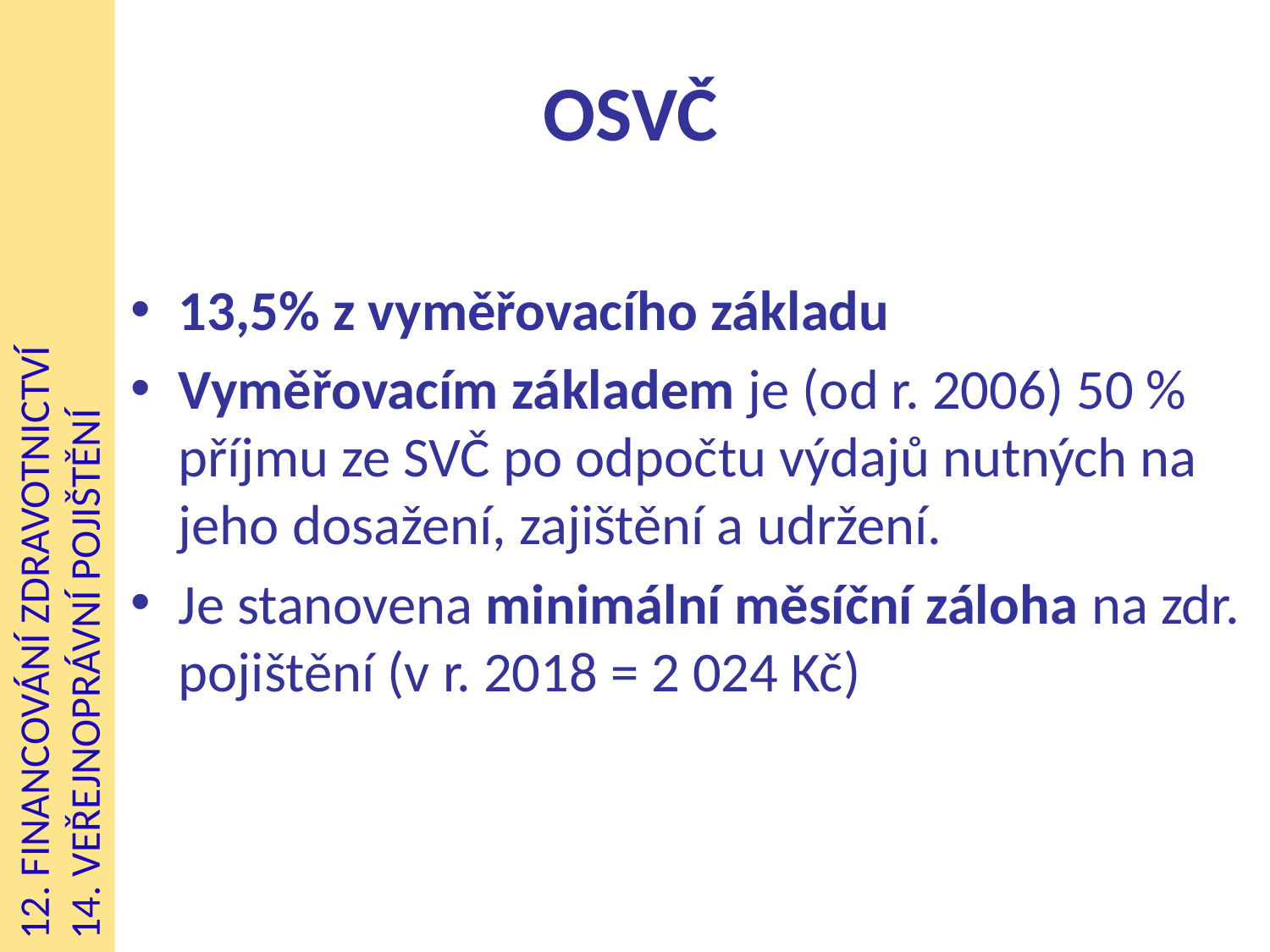

# OSVČ

13,5% z vyměřovacího základu
Vyměřovacím základem je (od r. 2006) 50 % příjmu ze SVČ po odpočtu výdajů nutných na jeho dosažení, zajištění a udržení.
Je stanovena minimální měsíční záloha na zdr. pojištění (v r. 2018 = 2 024 Kč)
12. FINANCOVÁNÍ ZDRAVOTNICTVÍ
14. VEŘEJNOPRÁVNÍ POJIŠTĚNÍ